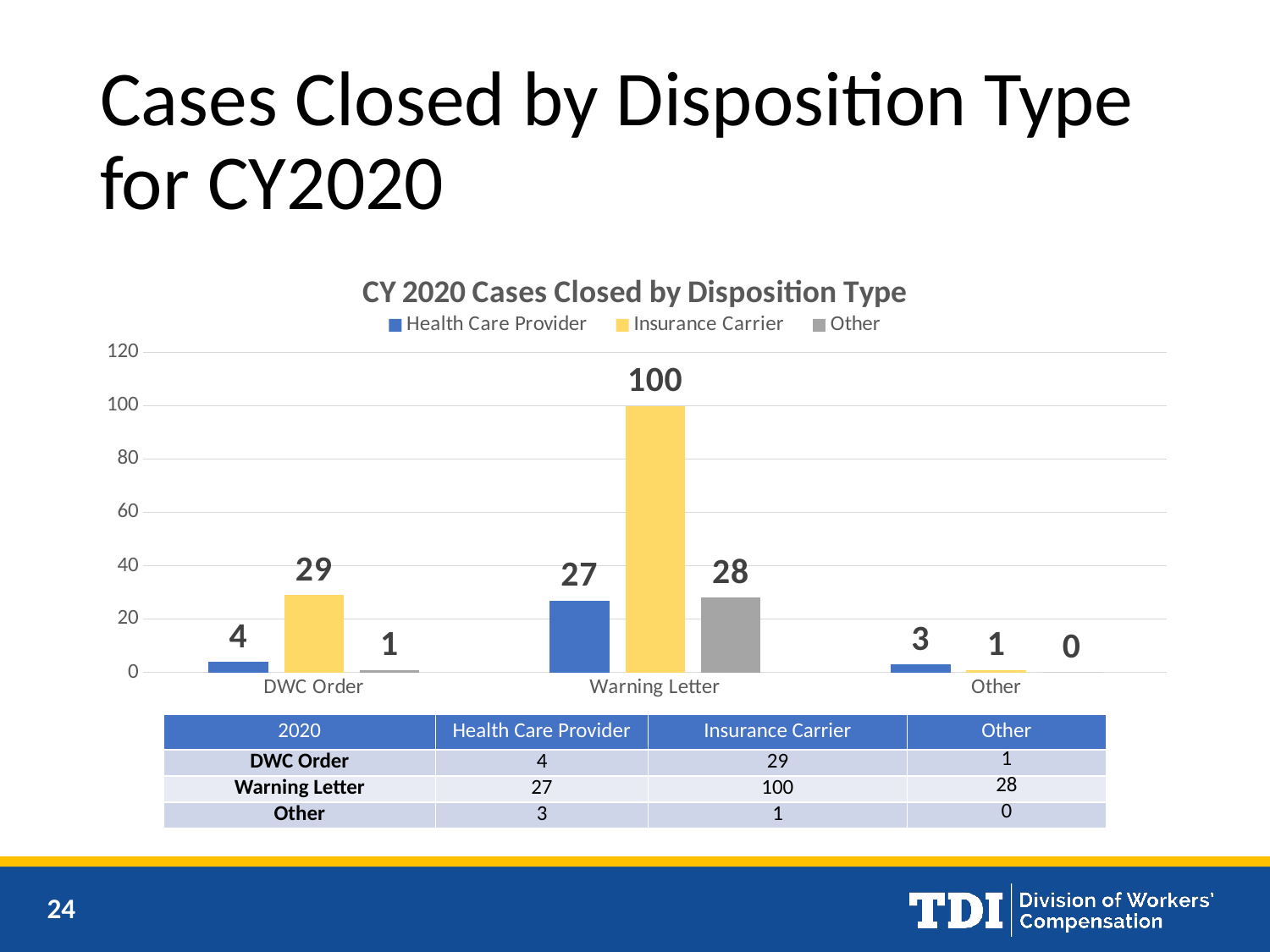

# Cases Closed by Disposition Type for CY2020

### Chart: CY 2020 Cases Closed by Disposition Type

| Category | Health Care Provider | Insurance Carrier | Other |
|---|---|---|---|
| DWC Order | 4.0 | 29.0 | 1.0 |
| Warning Letter | 27.0 | 100.0 | 28.0 |
| Other | 3.0 | 1.0 | 0.0 |
| 2020 | Health Care Provider | Insurance Carrier | Other |
| --- | --- | --- | --- |
| DWC Order | 4 | 29 | 1 |
| Warning Letter | 27 | 100 | 28 |
| Other | 3 | 1 | 0 |